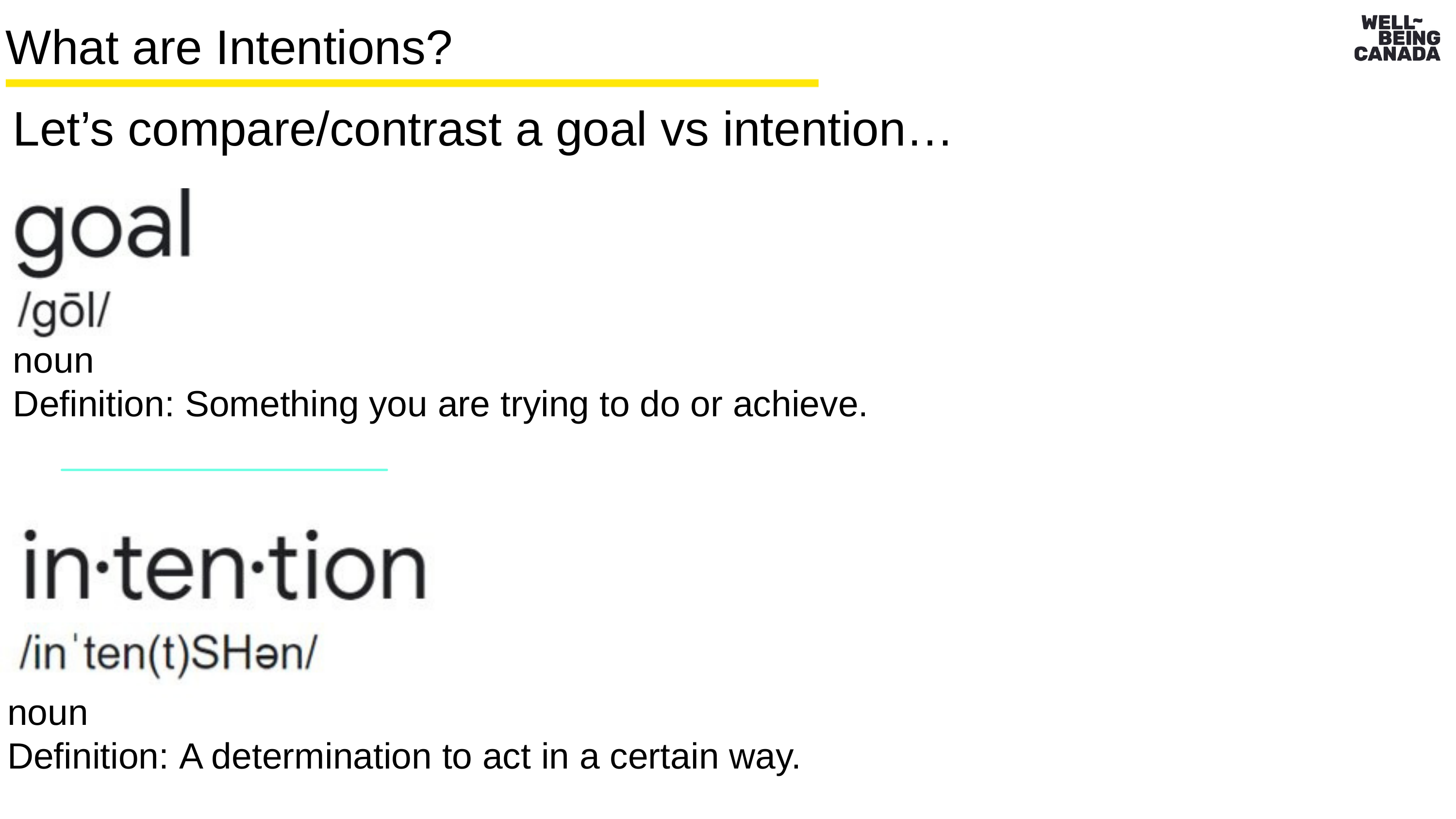

What are Intentions?

Let’s compare/contrast a goal vs intention…

noun
Definition: Something you are trying to do or achieve.

noun
Definition: A determination to act in a certain way.